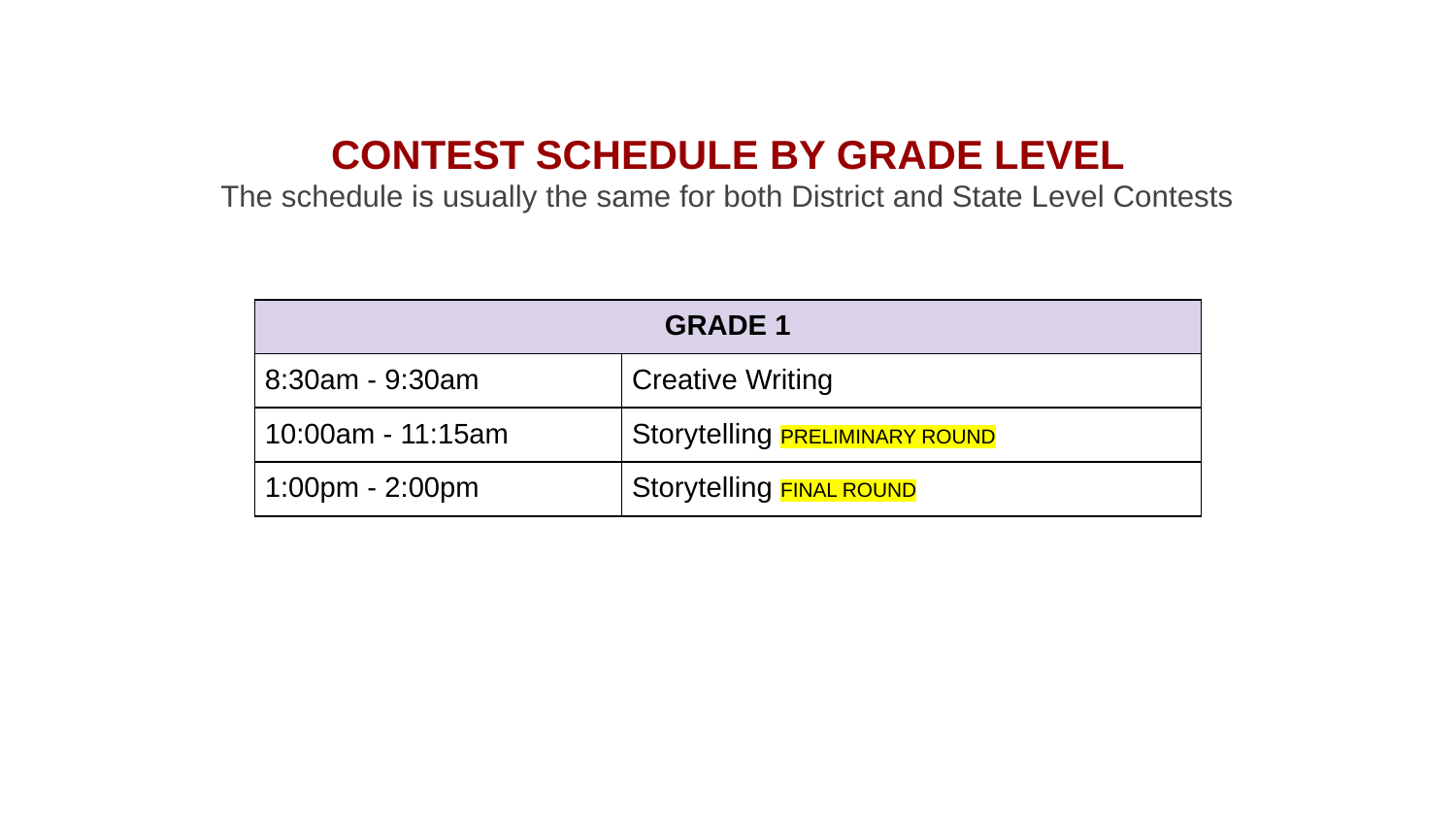

# CONTEST SCHEDULE BY GRADE LEVEL
The schedule is usually the same for both District and State Level Contests
| GRADE 1 |  |
| --- | --- |
| 8:30am - 9:30am | Creative Writing |
| 10:00am - 11:15am | Storytelling PRELIMINARY ROUND |
| 1:00pm - 2:00pm | Storytelling FINAL ROUND |